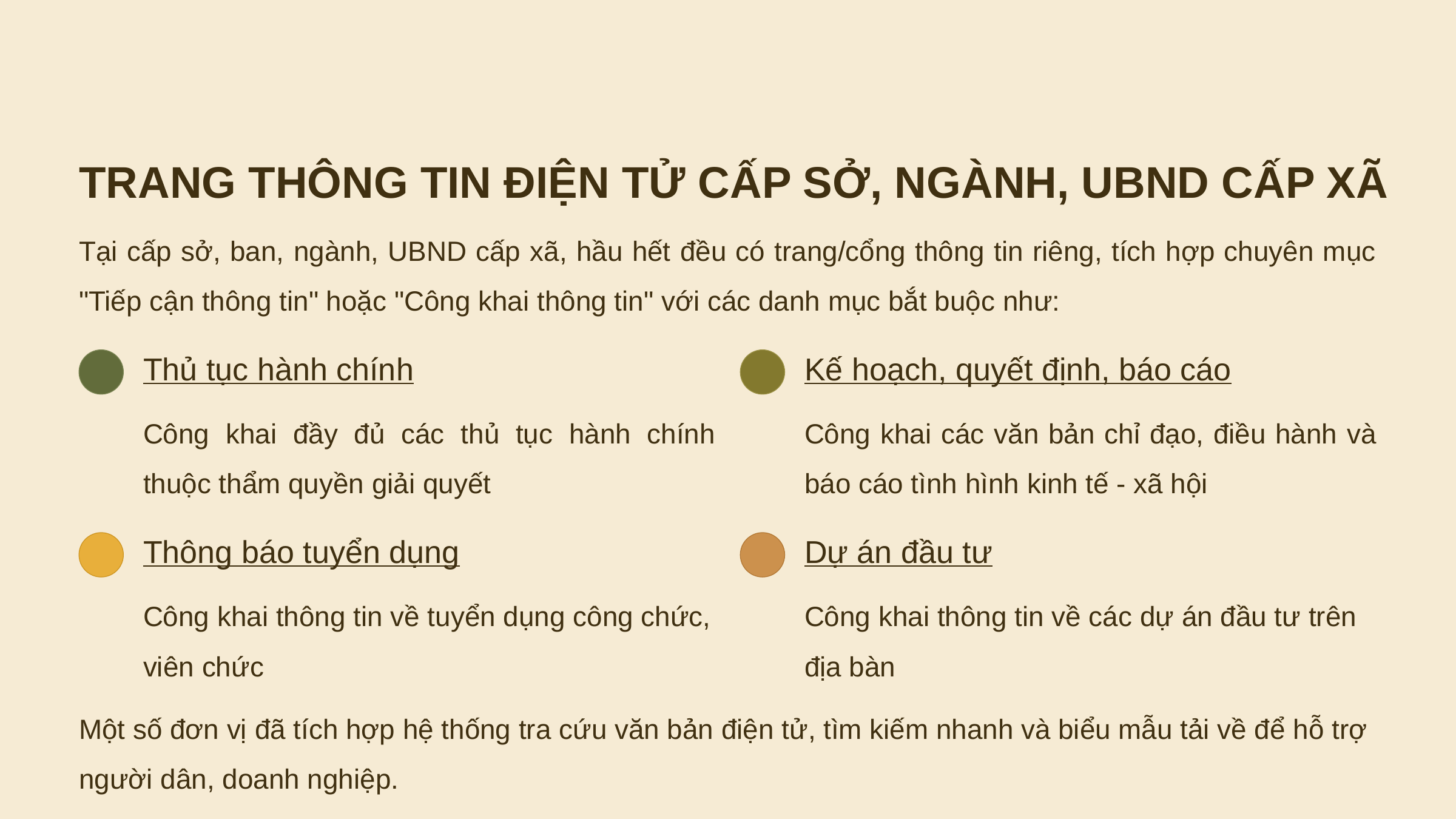

TRANG THÔNG TIN ĐIỆN TỬ CẤP SỞ, NGÀNH, UBND CẤP XÃ
Tại cấp sở, ban, ngành, UBND cấp xã, hầu hết đều có trang/cổng thông tin riêng, tích hợp chuyên mục "Tiếp cận thông tin" hoặc "Công khai thông tin" với các danh mục bắt buộc như:

Thủ tục hành chính
Kế hoạch, quyết định, báo cáo
Công khai đầy đủ các thủ tục hành chính thuộc thẩm quyền giải quyết
Công khai các văn bản chỉ đạo, điều hành và báo cáo tình hình kinh tế - xã hội

Thông báo tuyển dụng
Dự án đầu tư
Công khai thông tin về tuyển dụng công chức,
viên chức
Công khai thông tin về các dự án đầu tư trên
địa bàn
Một số đơn vị đã tích hợp hệ thống tra cứu văn bản điện tử, tìm kiếm nhanh và biểu mẫu tải về để hỗ trợ
người dân, doanh nghiệp.